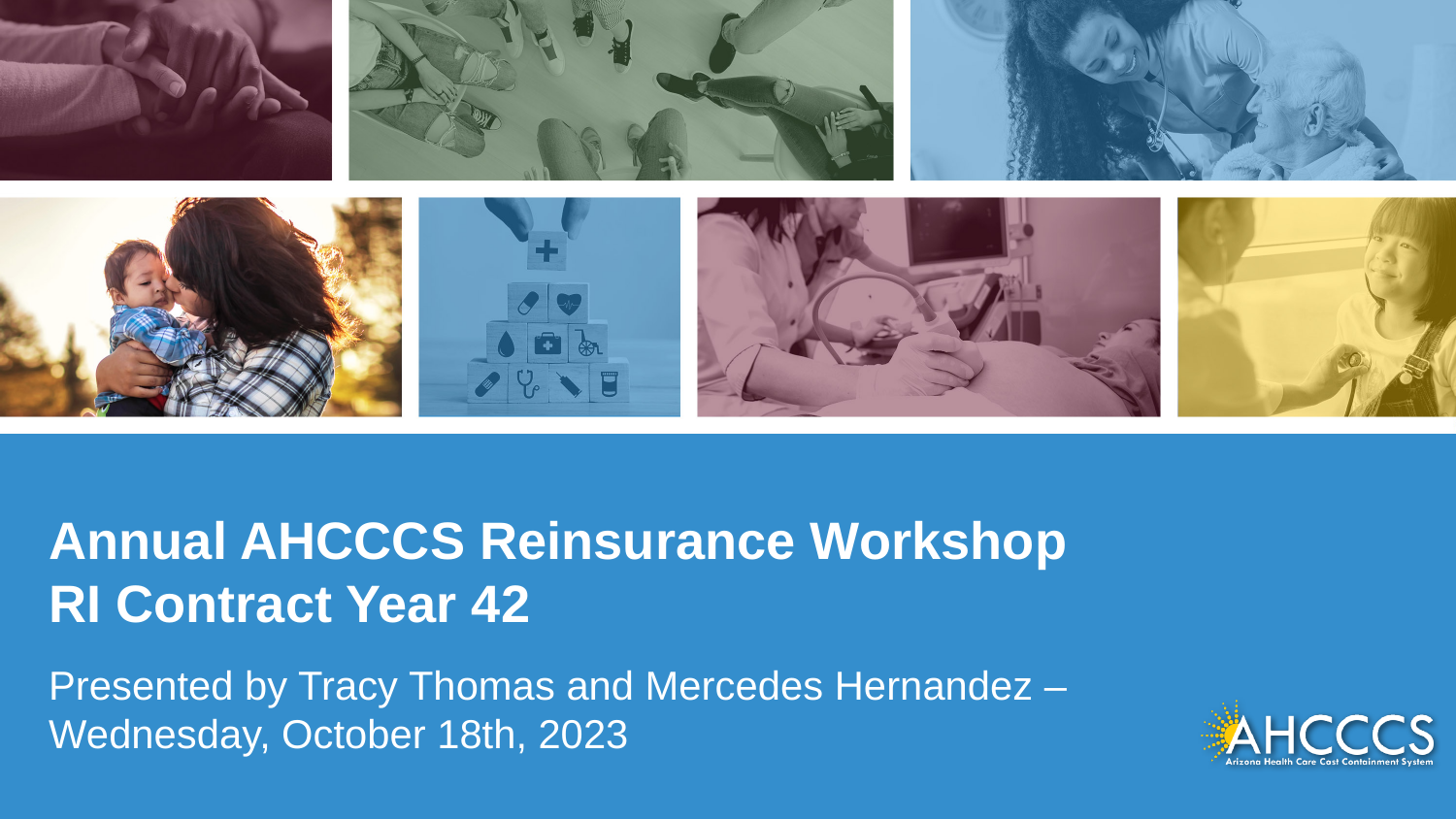

Annual AHCCCS Reinsurance Workshop
RI Contract Year 42
Presented by Tracy Thomas and Mercedes Hernandez – Wednesday, October 18th, 2023